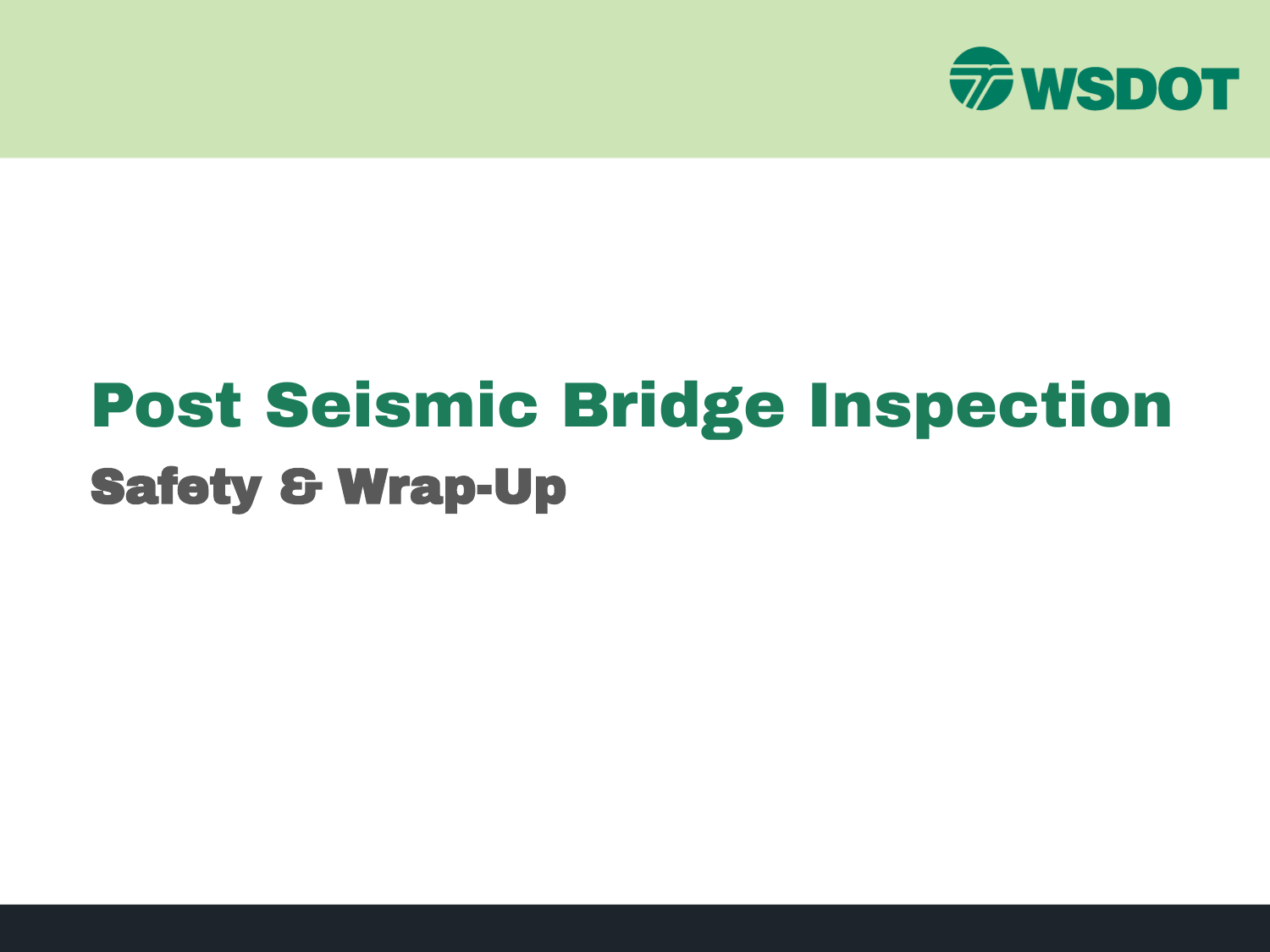

Post Seismic Bridge Inspection
Safety & Wrap-Up